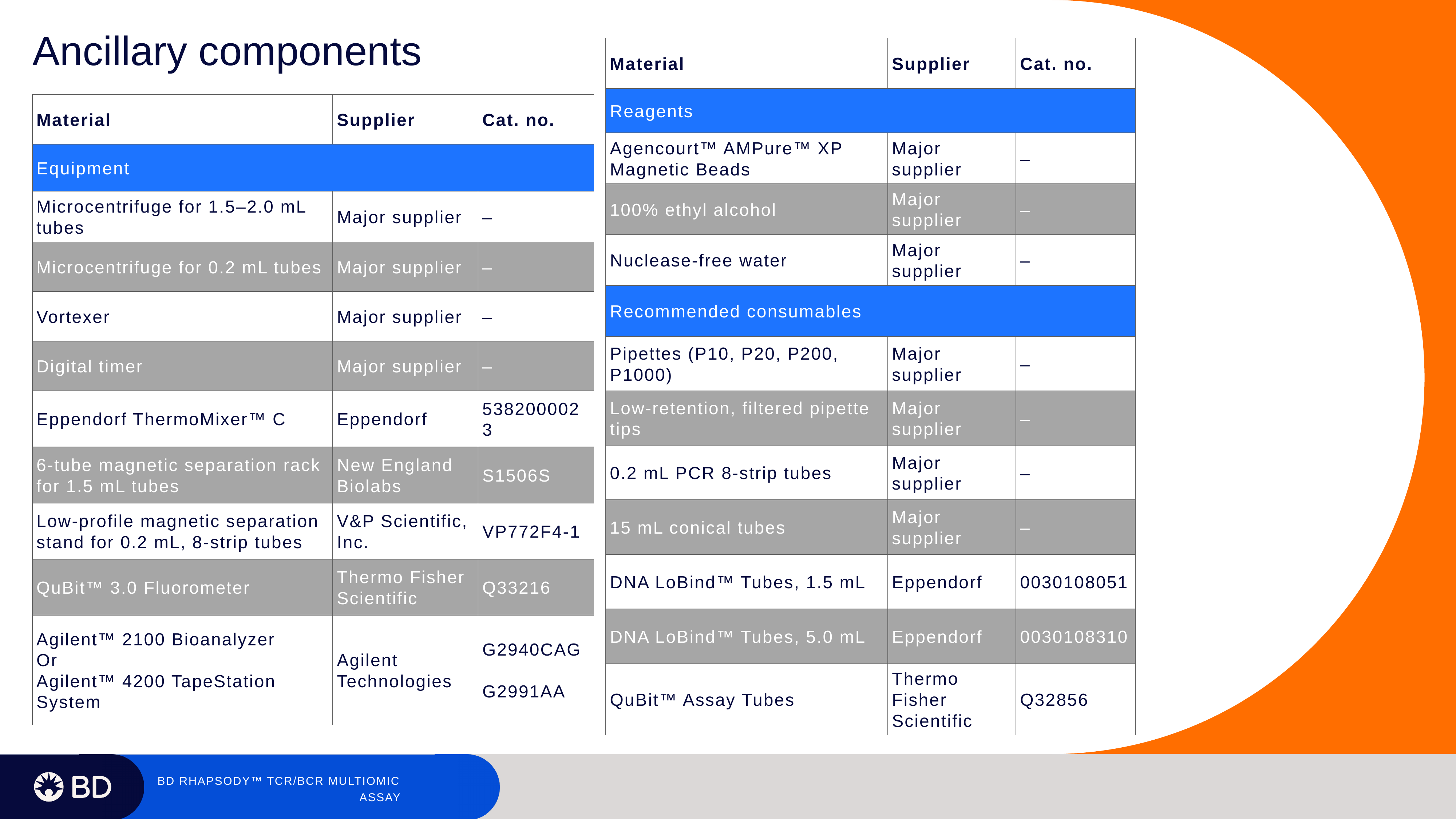

Ancillary components
| Material | Supplier | Cat. no. |
| --- | --- | --- |
| Reagents |  |  |
| Agencourt™ AMPure™ XP Magnetic Beads | Major supplier | – |
| 100% ethyl alcohol | Major supplier | – |
| Nuclease-free water | Major supplier | – |
| Recommended consumables |  |  |
| Pipettes (P10, P20, P200, P1000) | Major supplier | – |
| Low-retention, filtered pipette tips | Major supplier | – |
| 0.2 mL PCR 8-strip tubes | Major supplier | – |
| 15 mL conical tubes | Major supplier | – |
| DNA LoBind™ Tubes, 1.5 mL | Eppendorf | 0030108051 |
| DNA LoBind™ Tubes, 5.0 mL | Eppendorf | 0030108310 |
| QuBit™ Assay Tubes | Thermo Fisher Scientific | Q32856 |
| Material | Supplier | Cat. no. |
| --- | --- | --- |
| Equipment |  |  |
| Microcentrifuge for 1.5–2.0 mL tubes | Major supplier | – |
| Microcentrifuge for 0.2 mL tubes | Major supplier | – |
| Vortexer | Major supplier | – |
| Digital timer | Major supplier | – |
| Eppendorf ThermoMixer™ C | Eppendorf | 5382000023 |
| 6-tube magnetic separation rack for 1.5 mL tubes | New England Biolabs | S1506S |
| Low-profile magnetic separation stand for 0.2 mL, 8-strip tubes | V&P Scientific, Inc. | VP772F4-1 |
| QuBit™ 3.0 Fluorometer | Thermo Fisher Scientific | Q33216 |
| Agilent™ 2100 Bioanalyzer Or Agilent™ 4200 TapeStation System | Agilent Technologies | G2940CAG G2991AA |
BD Rhapsody™ TCR/BCR Multiomic Assay